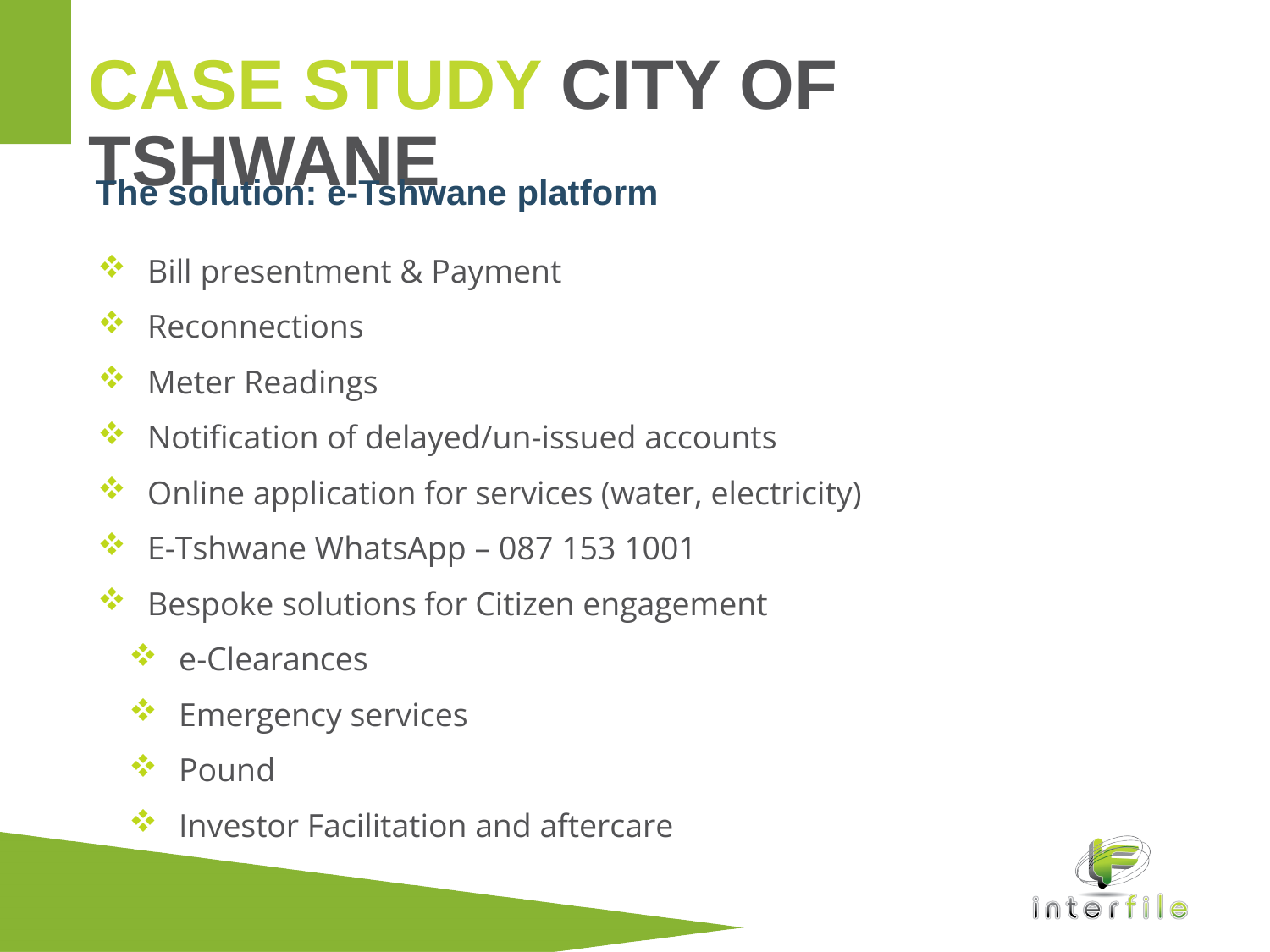

CASE STUDY CITY OF TSHWANE
The solution: e-Tshwane platform
Bill presentment & Payment
Reconnections
Meter Readings
Notification of delayed/un-issued accounts
Online application for services (water, electricity)
E-Tshwane WhatsApp – 087 153 1001
Bespoke solutions for Citizen engagement
e-Clearances
Emergency services
Pound
Investor Facilitation and aftercare